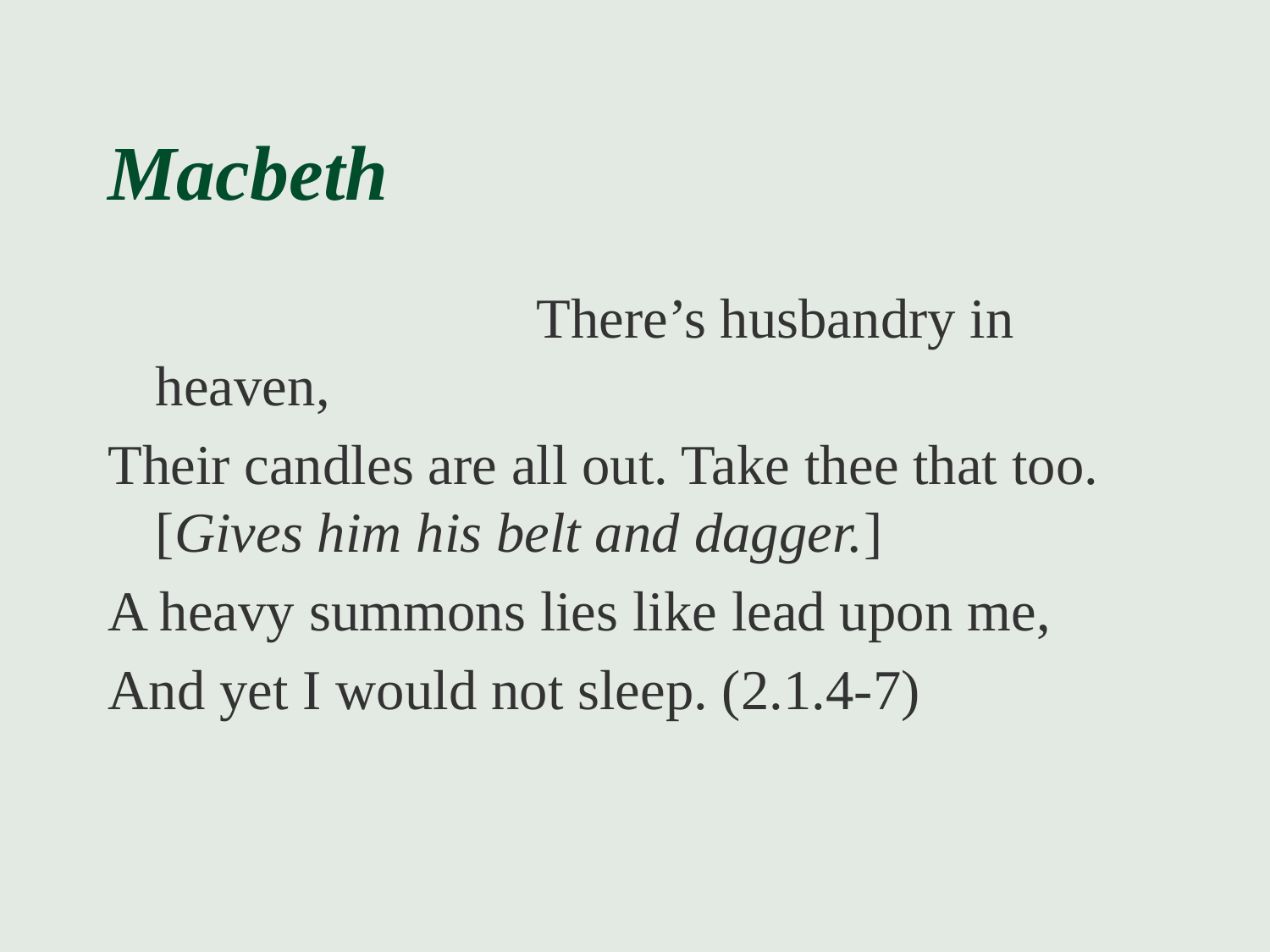

# Macbeth
				There’s husbandry in heaven,
Their candles are all out. Take thee that too. [Gives him his belt and dagger.]
A heavy summons lies like lead upon me,
And yet I would not sleep. (2.1.4-7)